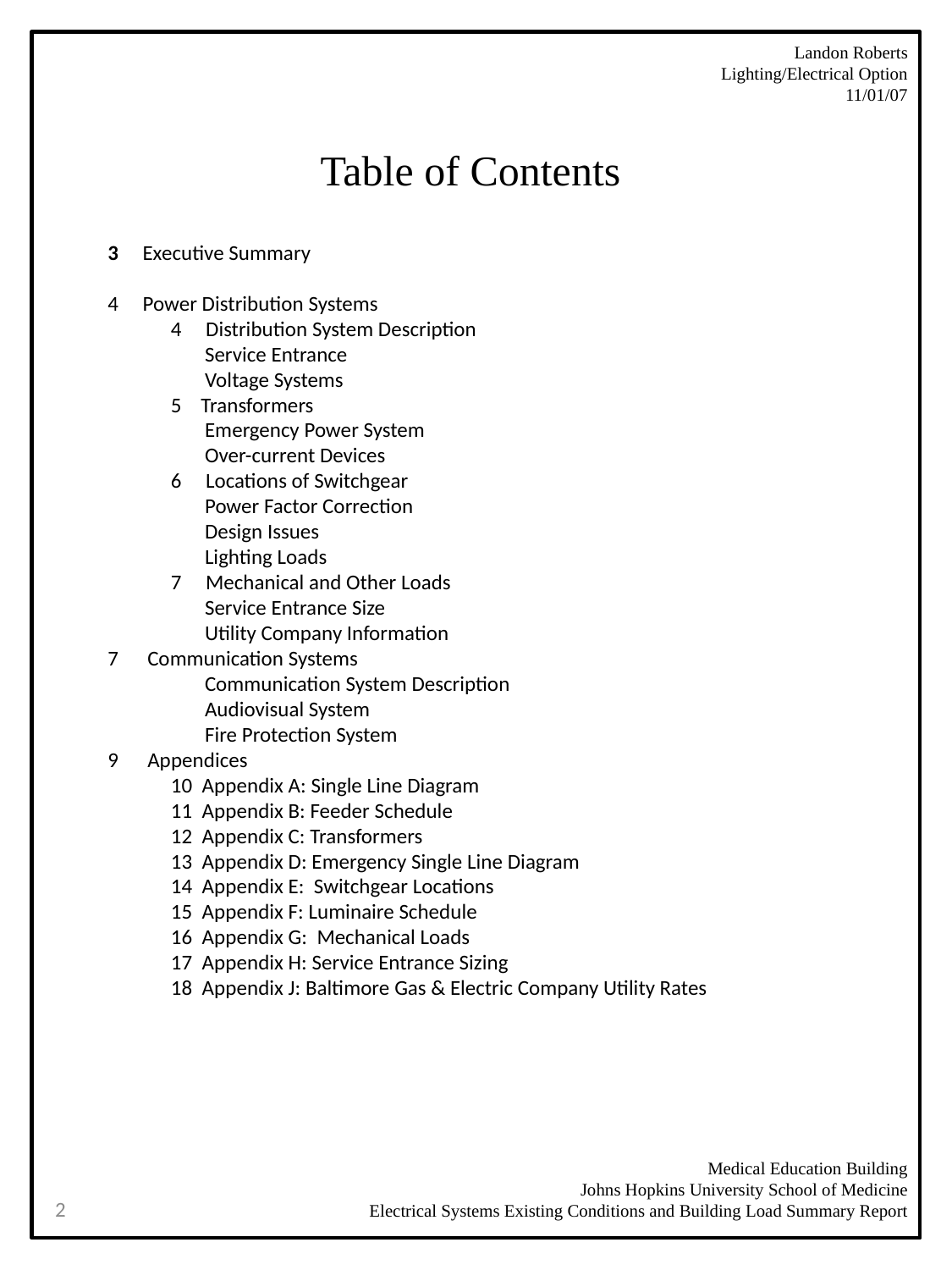

Landon Roberts
Lighting/Electrical Option
11/01/07
# Table of Contents
3     Executive Summary

4     Power Distribution Systems
             4     Distribution System Description
                    Service Entrance
                    Voltage Systems
             5    Transformers
                    Emergency Power System
                    Over-current Devices
             6     Locations of Switchgear
                    Power Factor Correction
                    Design Issues
                    Lighting Loads
             7     Mechanical and Other Loads
                    Service Entrance Size
                    Utility Company Information
7      Communication Systems
                    Communication System Description
                    Audiovisual System
                    Fire Protection System
9      Appendices
             10  Appendix A: Single Line Diagram
             11  Appendix B: Feeder Schedule
             12  Appendix C: Transformers
             13  Appendix D: Emergency Single Line Diagram
             14  Appendix E:  Switchgear Locations
             15  Appendix F: Luminaire Schedule
             16  Appendix G:  Mechanical Loads
             17  Appendix H: Service Entrance Sizing
             18  Appendix J: Baltimore Gas & Electric Company Utility Rates

Medical Education Building
Johns Hopkins University School of Medicine
     Electrical Systems Existing Conditions and Building Load Summary Report
2